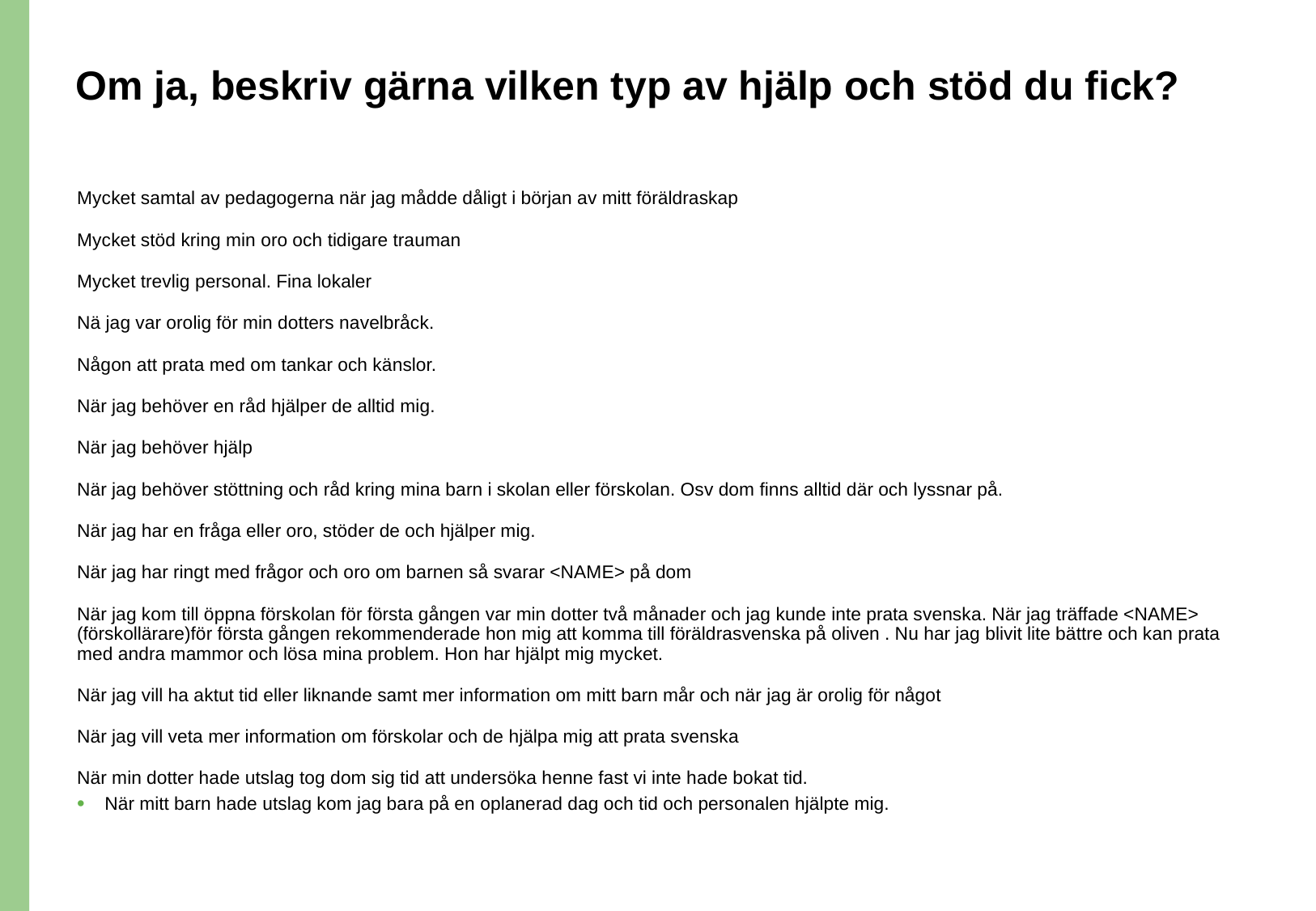

# Om ja, beskriv gärna vilken typ av hjälp och stöd du fick?
Mycket samtal av pedagogerna när jag mådde dåligt i början av mitt föräldraskap
Mycket stöd kring min oro och tidigare trauman
Mycket trevlig personal. Fina lokaler
Nä jag var orolig för min dotters navelbråck.
Någon att prata med om tankar och känslor.
När jag behöver en råd hjälper de alltid mig.
När jag behöver hjälp
När jag behöver stöttning och råd kring mina barn i skolan eller förskolan. Osv dom finns alltid där och lyssnar på.
När jag har en fråga eller oro, stöder de och hjälper mig.
När jag har ringt med frågor och oro om barnen så svarar <NAME> på dom
När jag kom till öppna förskolan för första gången var min dotter två månader och jag kunde inte prata svenska. När jag träffade <NAME> (förskollärare)för första gången rekommenderade hon mig att komma till föräldrasvenska på oliven . Nu har jag blivit lite bättre och kan prata med andra mammor och lösa mina problem. Hon har hjälpt mig mycket.
När jag vill ha aktut tid eller liknande samt mer information om mitt barn mår och när jag är orolig för något
När jag vill veta mer information om förskolar och de hjälpa mig att prata svenska
När min dotter hade utslag tog dom sig tid att undersöka henne fast vi inte hade bokat tid.
När mitt barn hade utslag kom jag bara på en oplanerad dag och tid och personalen hjälpte mig.